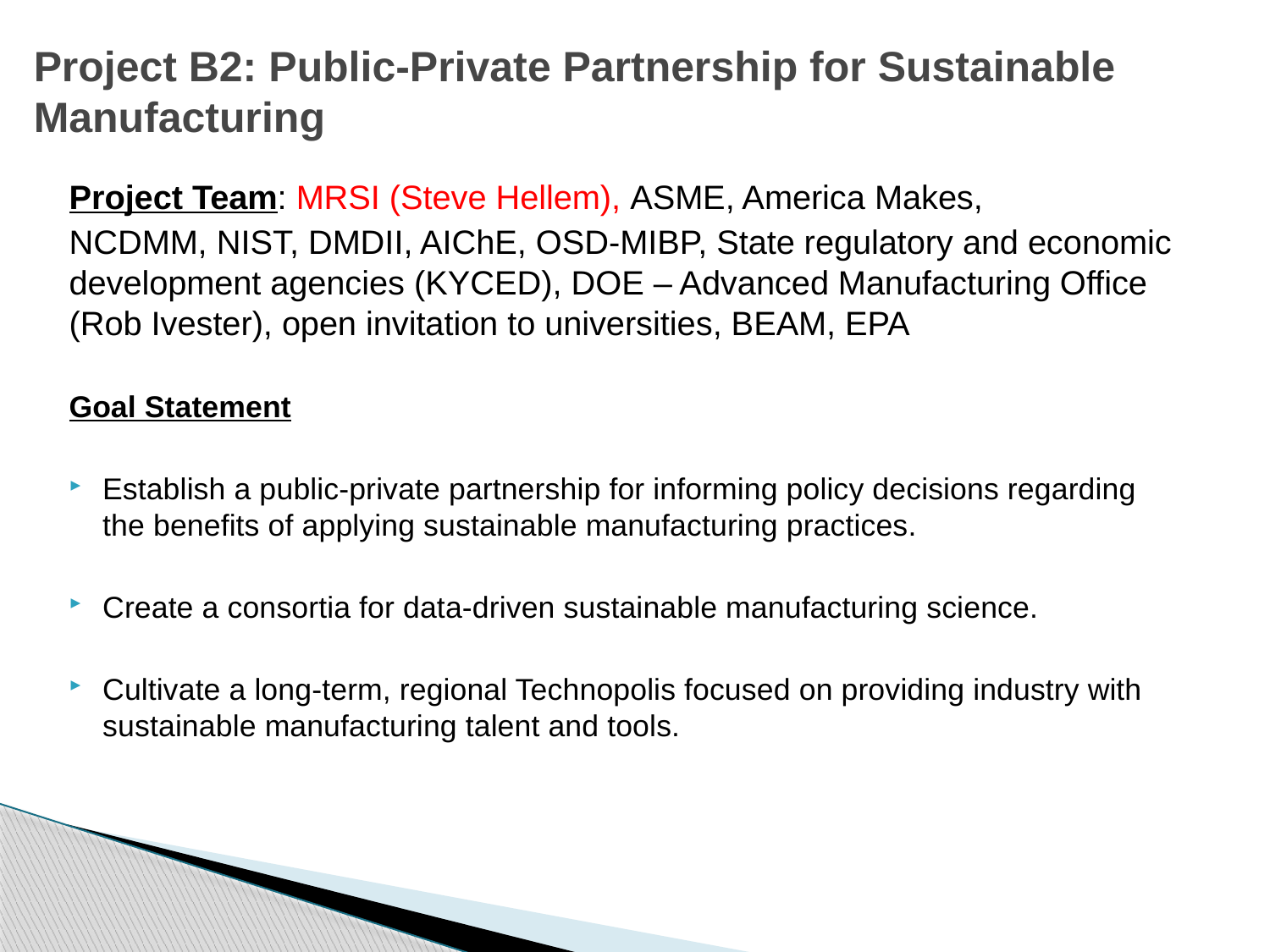

# Project B2: Public-Private Partnership for Sustainable Manufacturing
Project Team: MRSI (Steve Hellem), ASME, America Makes,
NCDMM, NIST, DMDII, AIChE, OSD-MIBP, State regulatory and economic development agencies (KYCED), DOE – Advanced Manufacturing Office (Rob Ivester), open invitation to universities, BEAM, EPA

Goal Statement

Establish a public-private partnership for informing policy decisions regarding the benefits of applying sustainable manufacturing practices.

Create a consortia for data-driven sustainable manufacturing science.

Cultivate a long-term, regional Technopolis focused on providing industry with sustainable manufacturing talent and tools.